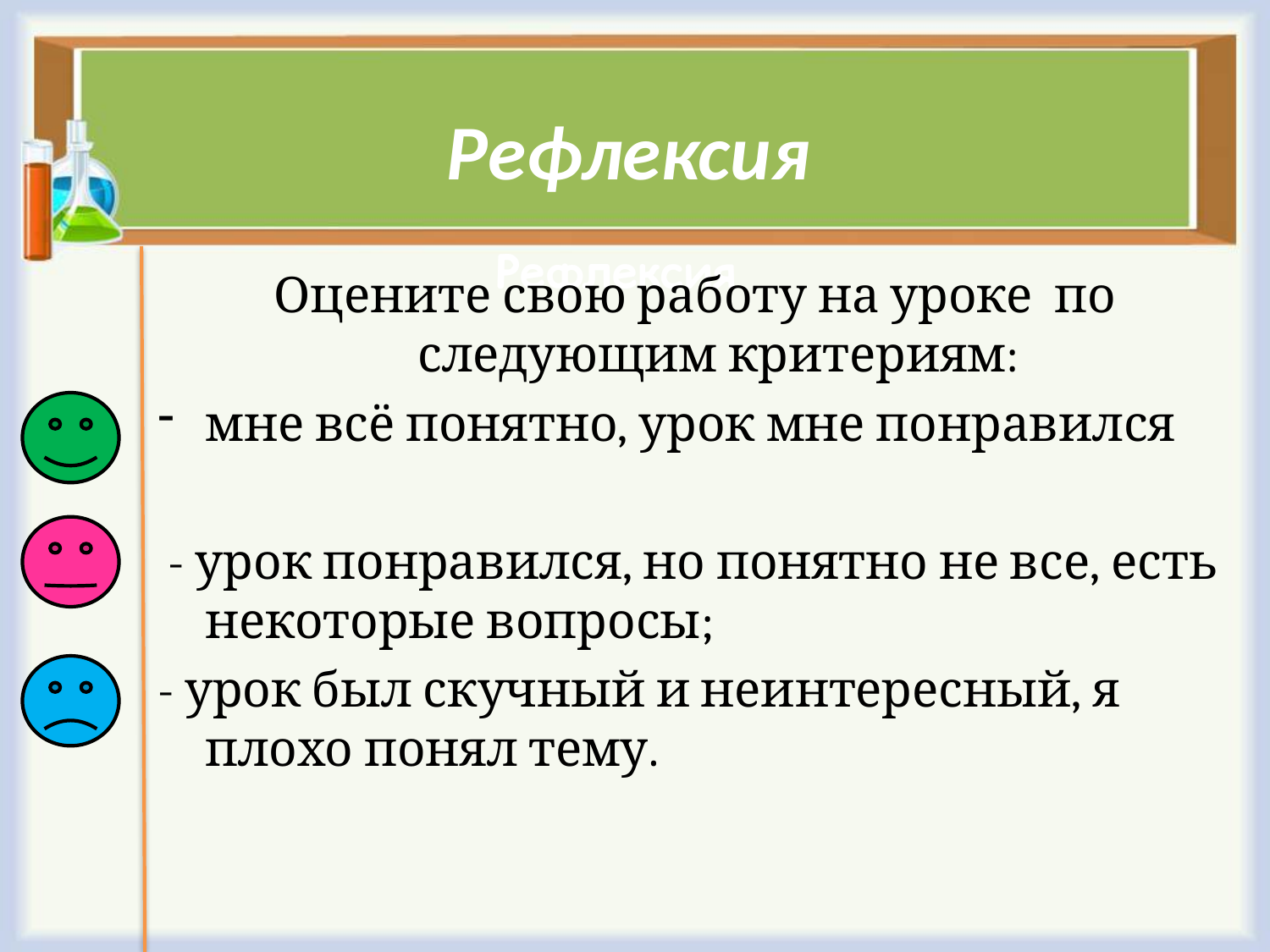

Рефлексия
# Рефлексия
Оцените свою работу на уроке  по следующим критериям:
мне всё понятно, урок мне понравился

 - урок понравился, но понятно не все, есть некоторые вопросы;
- урок был скучный и неинтересный, я плохо понял тему.